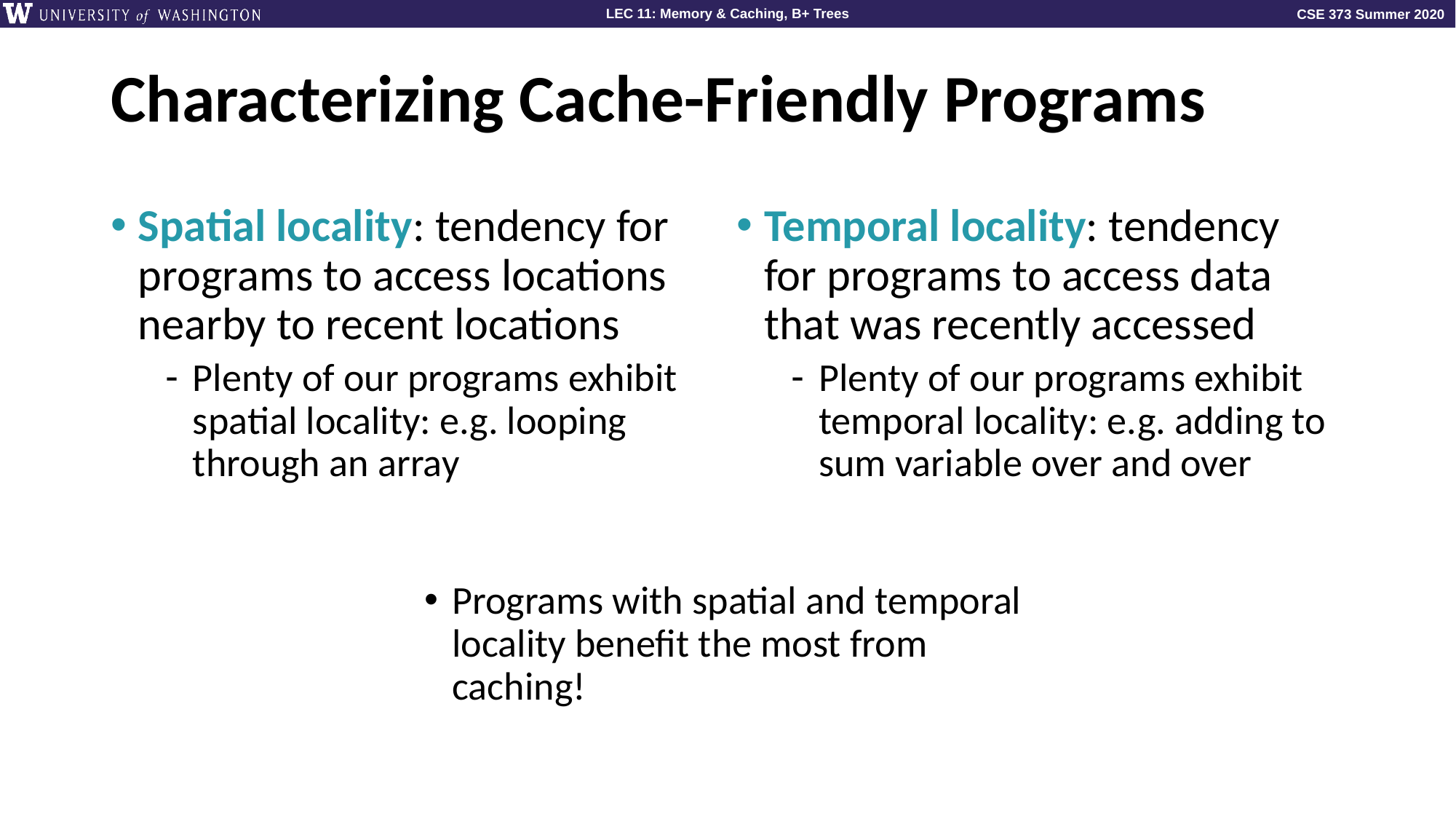

# Characterizing Cache-Friendly Programs
Temporal locality: tendency for programs to access data that was recently accessed
Plenty of our programs exhibit temporal locality: e.g. adding to sum variable over and over
Spatial locality: tendency for programs to access locations nearby to recent locations
Plenty of our programs exhibit spatial locality: e.g. looping through an array

Programs with spatial and temporal locality benefit the most from caching!